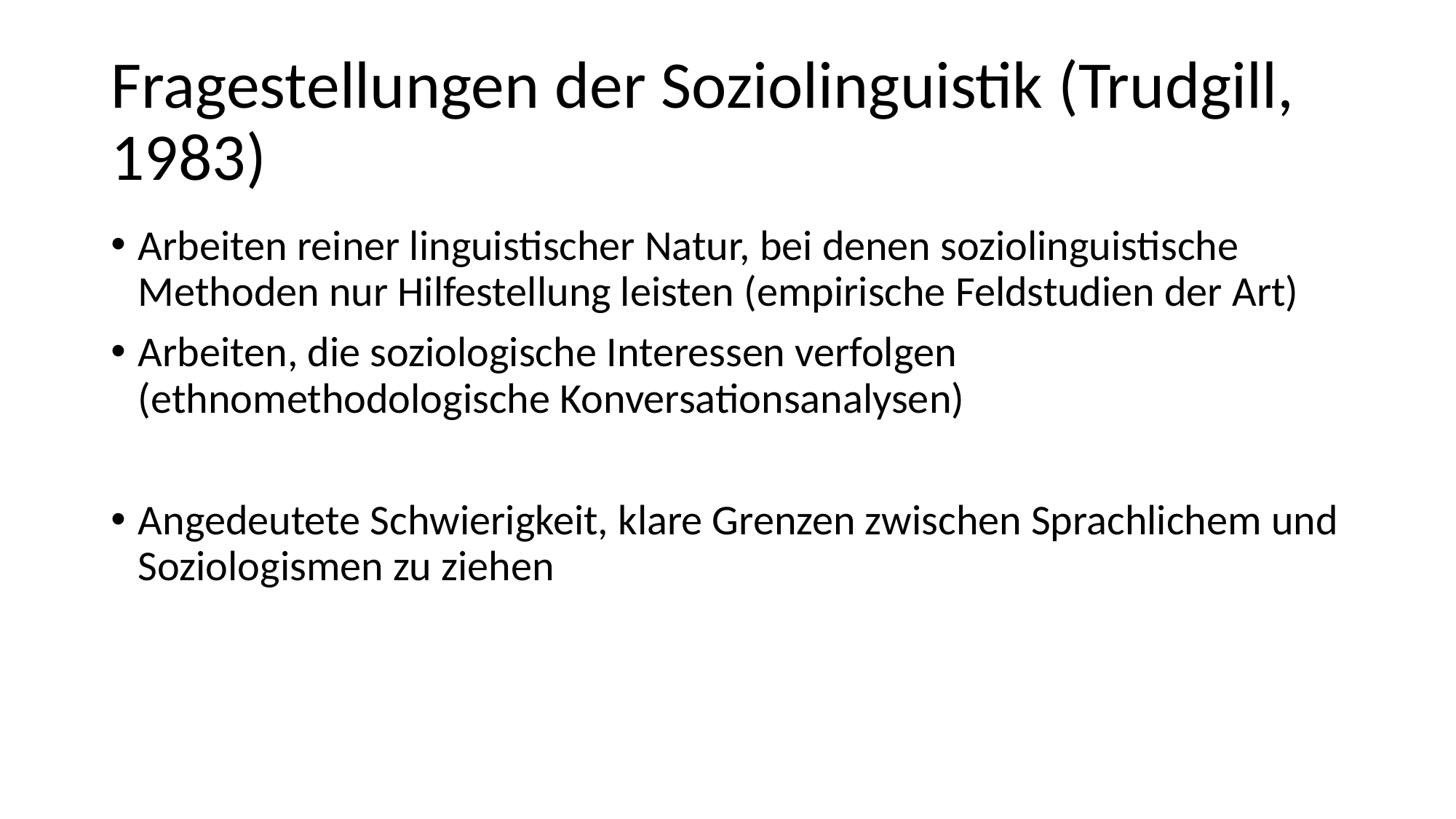

# Fragestellungen der Soziolinguistik (Trudgill, 1983)
Arbeiten reiner linguistischer Natur, bei denen soziolinguistische Methoden nur Hilfestellung leisten (empirische Feldstudien der Art)
Arbeiten, die soziologische Interessen verfolgen (ethnomethodologische Konversationsanalysen)

Angedeutete Schwierigkeit, klare Grenzen zwischen Sprachlichem und Soziologismen zu ziehen